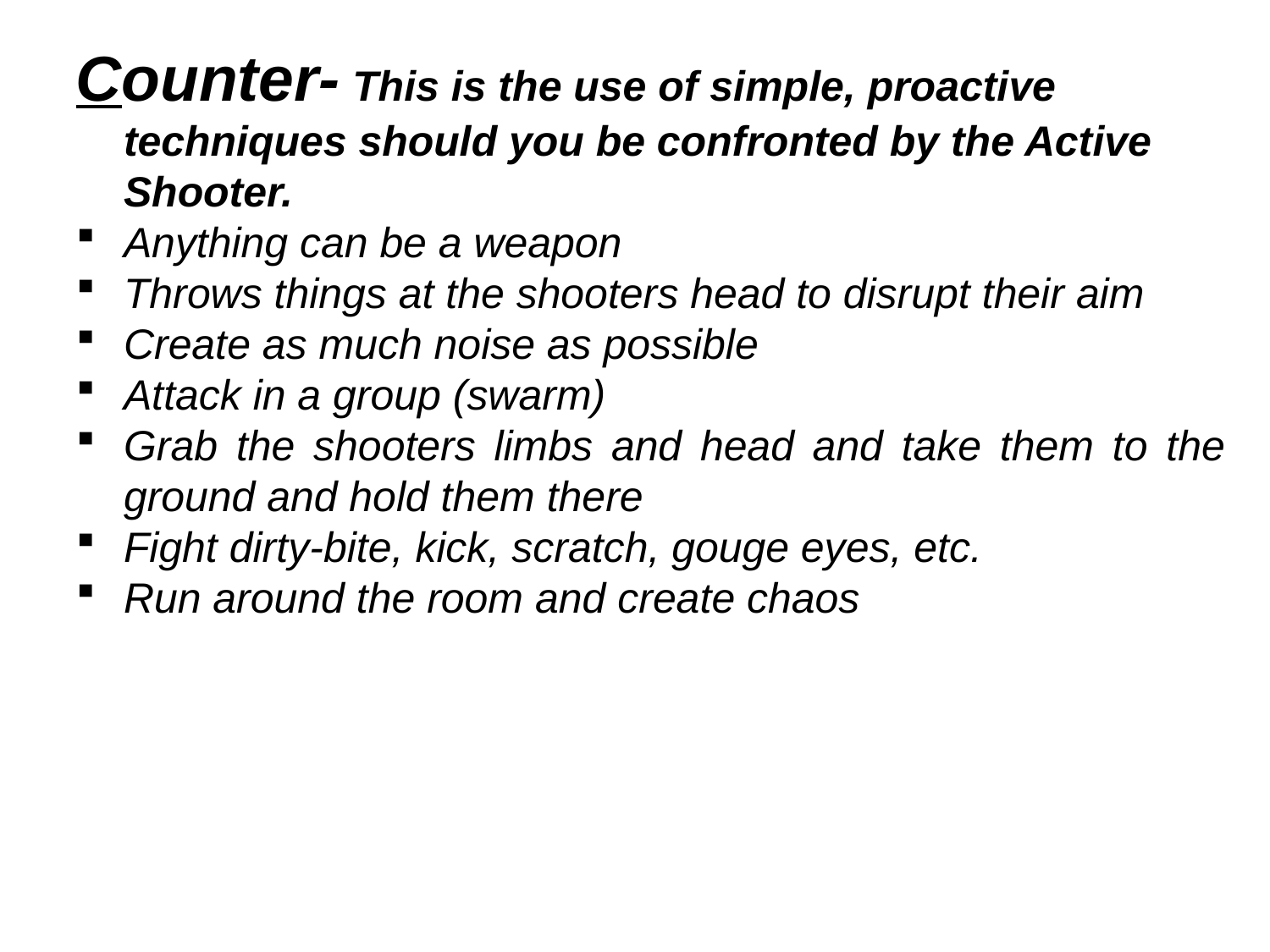

Counter- This is the use of simple, proactive techniques should you be confronted by the Active Shooter.
Anything can be a weapon
Throws things at the shooters head to disrupt their aim
Create as much noise as possible
Attack in a group (swarm)
Grab the shooters limbs and head and take them to the ground and hold them there
Fight dirty-bite, kick, scratch, gouge eyes, etc.
Run around the room and create chaos